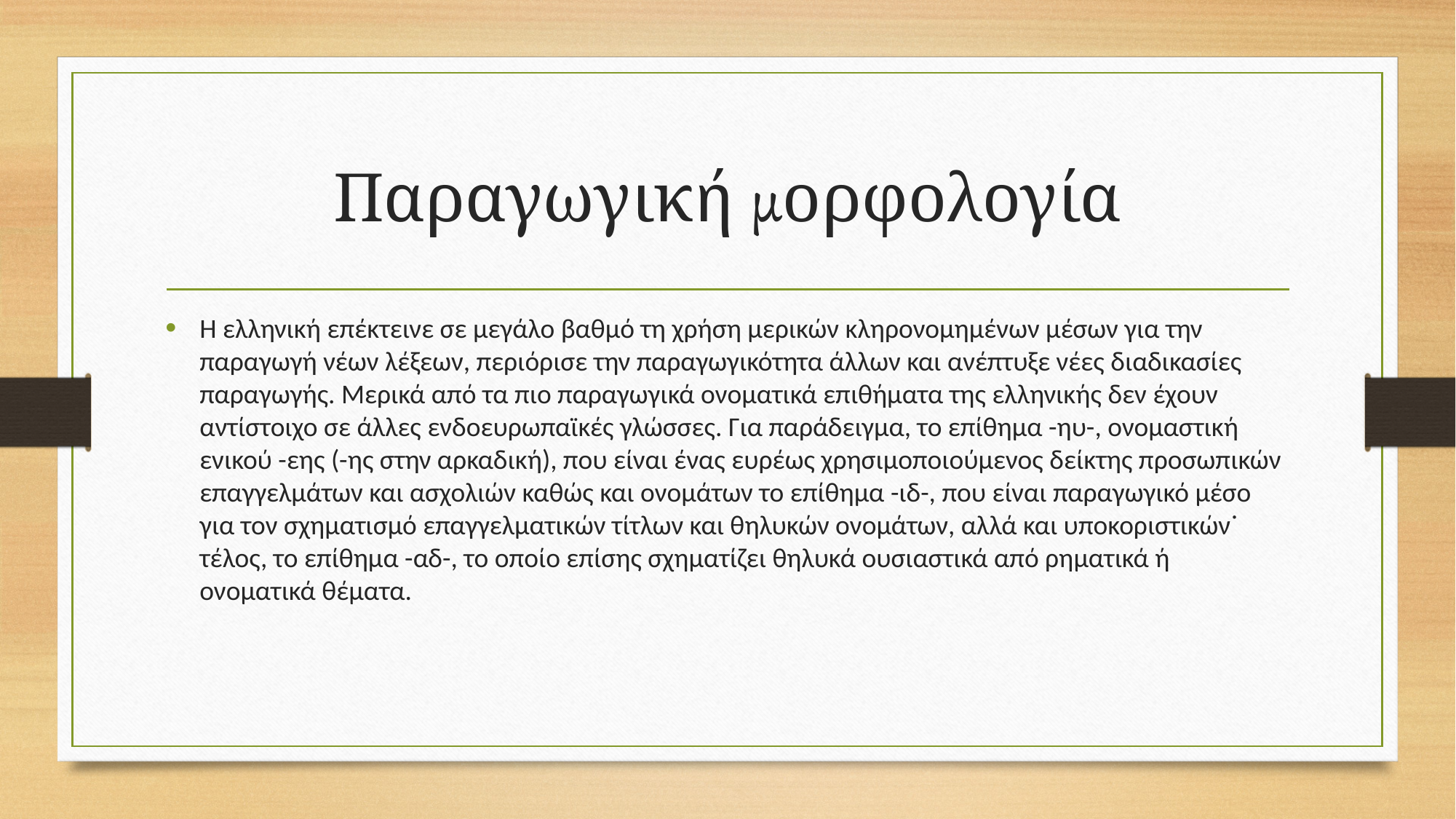

# Παραγωγική μορφολογία
Η ελληνική επέκτεινε σε μεγάλο βαθμό τη χρήση μερικών κληρονομημένων μέσων για την παραγωγή νέων λέξεων, περιόρισε την παραγωγικότητα άλλων και ανέπτυξε νέες διαδικασίες παραγωγής. Μερικά από τα πιο παραγωγικά ονοματικά επιθήματα της ελληνικής δεν έχουν αντίστοιχο σε άλλες ενδοευρωπαϊκές γλώσσες. Για παράδειγμα, το επίθημα -ηυ-, ονομαστική ενικού -εης (-ης στην αρκαδική), που είναι ένας ευρέως χρησιμοποιούμενος δείκτης προσωπικών επαγγελμάτων και ασχολιών καθώς και ονομάτων το επίθημα -ιδ-, που είναι παραγωγικό μέσο για τον σχηματισμό επαγγελματικών τίτλων και θηλυκών ονομάτων, αλλά και υποκοριστικών˙ τέλος, το επίθημα -αδ-, το οποίο επίσης σχηματίζει θηλυκά ουσιαστικά από ρηματικά ή ονοματικά θέματα.